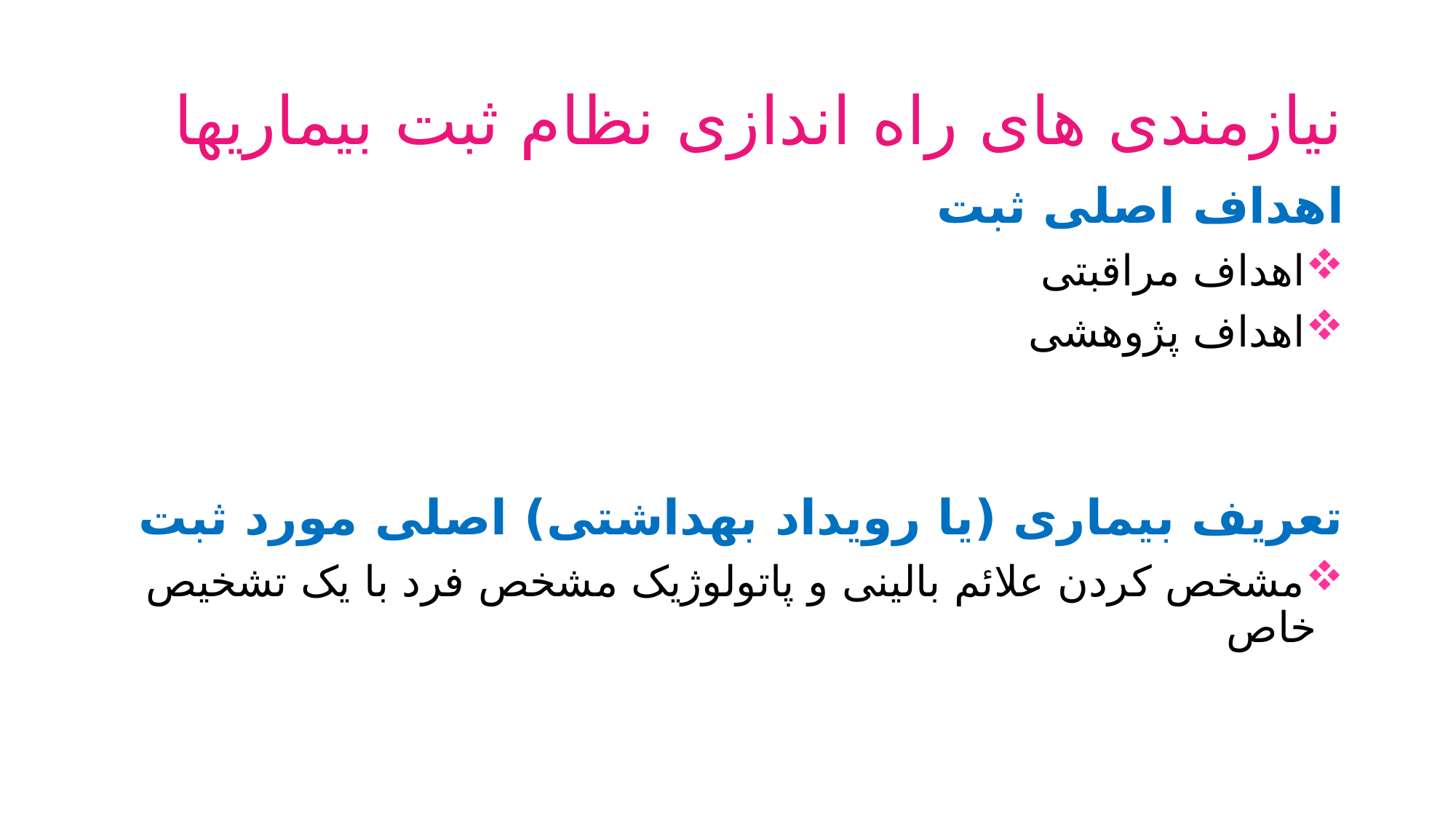

# نیازمندی های راه اندازی نظام ثبت بیماریها
اهداف اصلی ثبت
اهداف مراقبتی
اهداف پژوهشی

تعریف بیماری (یا رویداد بهداشتی) اصلی مورد ثبت
مشخص كردن علائم بالینی و پاتولوژیک مشخص فرد با یک تشخیص خاص